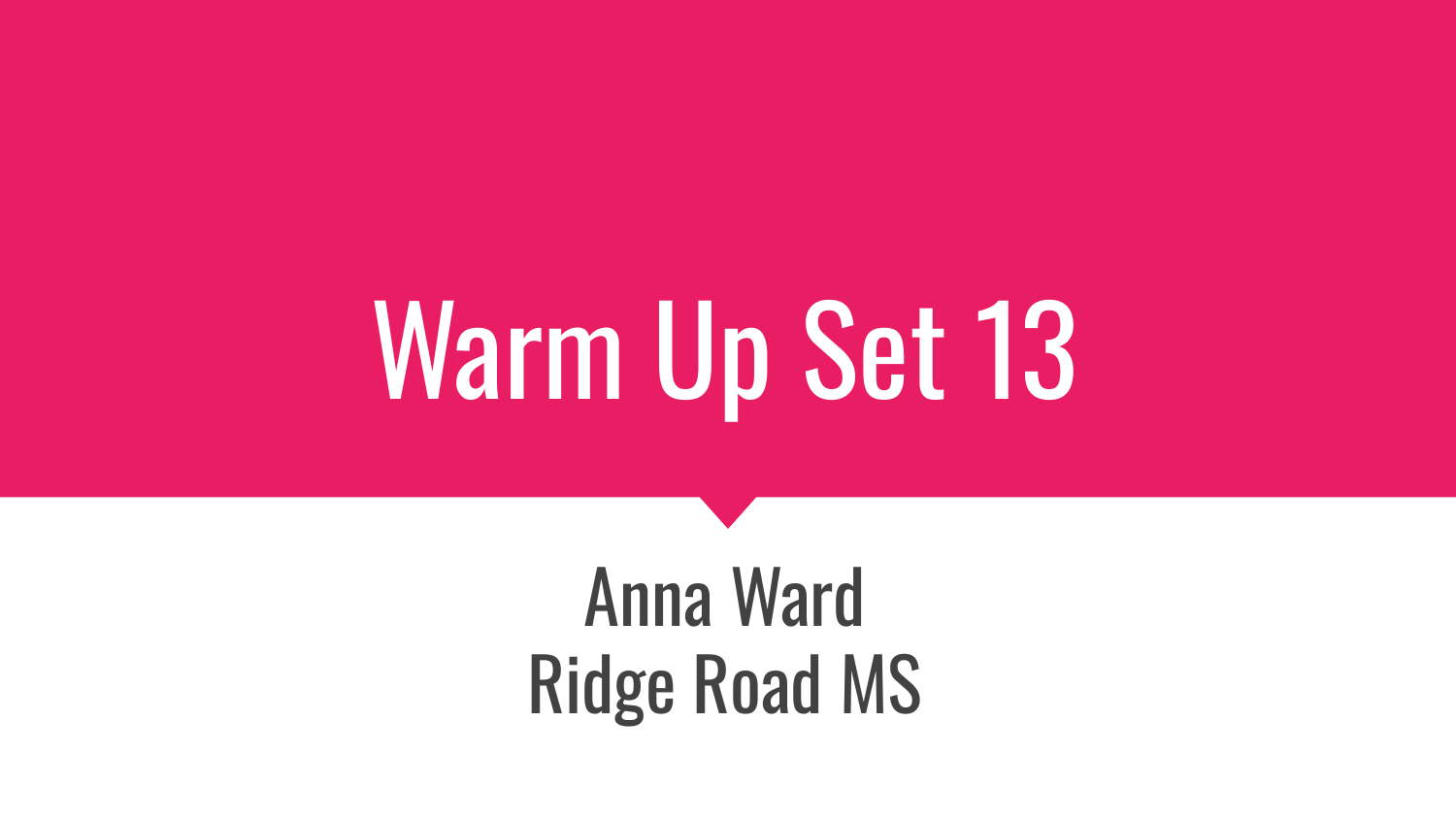

# Warm Up Set 13
Anna Ward
Ridge Road MS